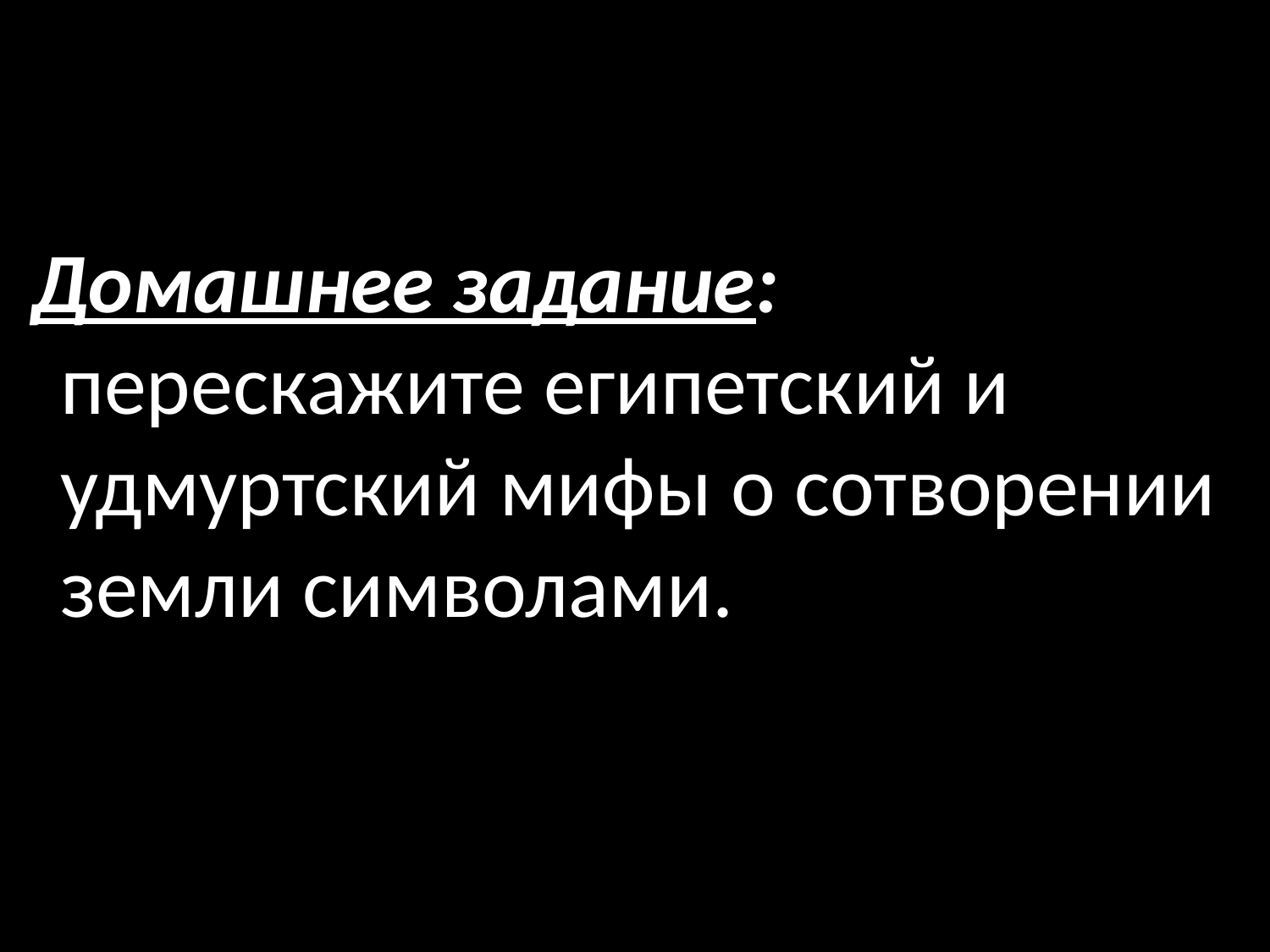

Домашнее задание: перескажите египетский и удмуртский мифы о сотворении земли символами.